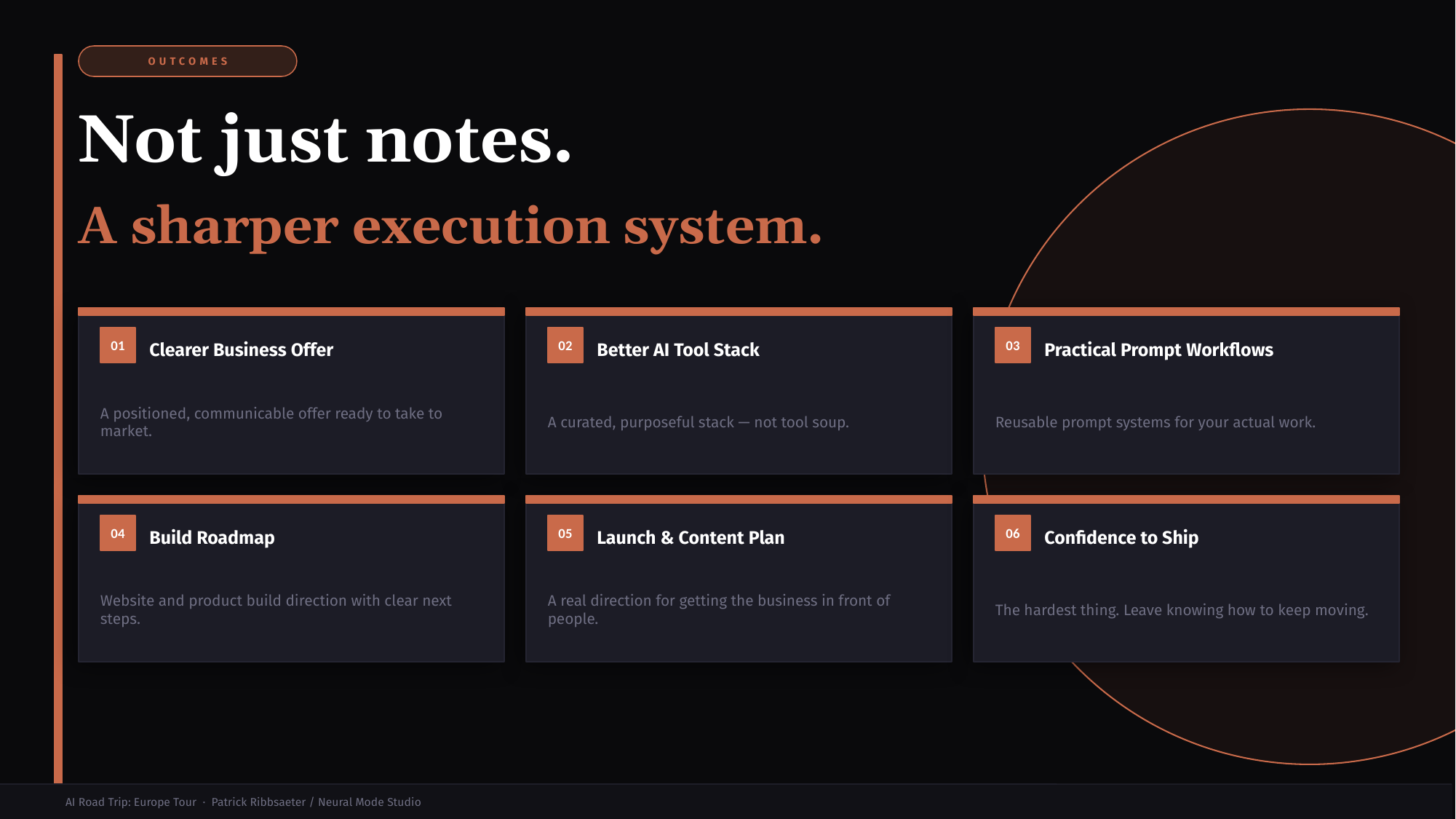

OUTCOMES

Not just notes.

A sharper execution system.

01
Clearer Business Offer

02
Better AI Tool Stack

03
Practical Prompt Workflows
A positioned, communicable offer ready to take to market.
A curated, purposeful stack — not tool soup.
Reusable prompt systems for your actual work.

04
Build Roadmap

05
Launch & Content Plan

06
Confidence to Ship
Website and product build direction with clear next steps.
A real direction for getting the business in front of people.
The hardest thing. Leave knowing how to keep moving.

AI Road Trip: Europe Tour  ·  Patrick Ribbsaeter / Neural Mode Studio